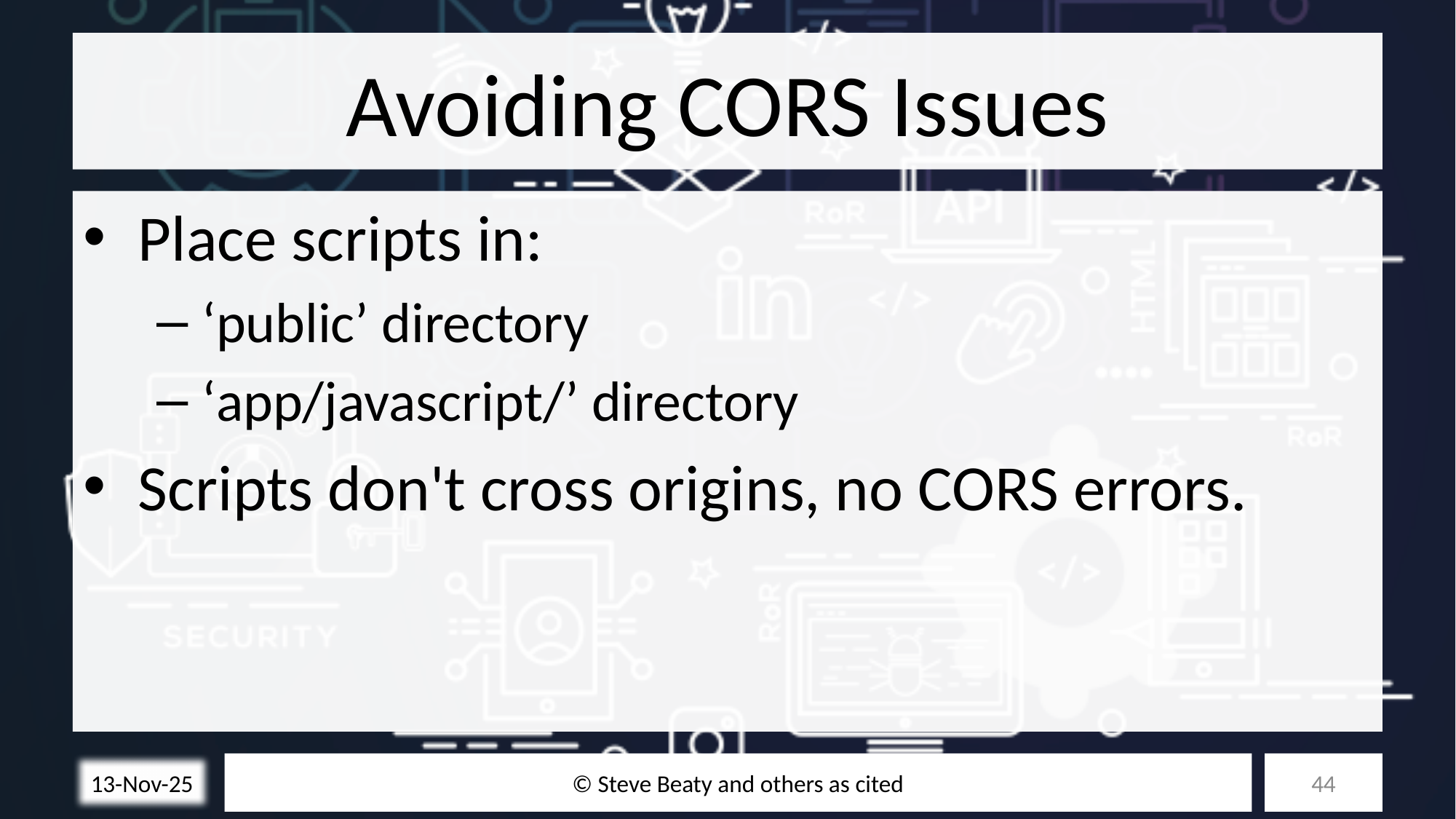

# Avoiding CORS Issues
Place scripts in:
‘public’ directory
‘app/javascript/’ directory
Scripts don't cross origins, no CORS errors.

© Steve Beaty and others as cited
44